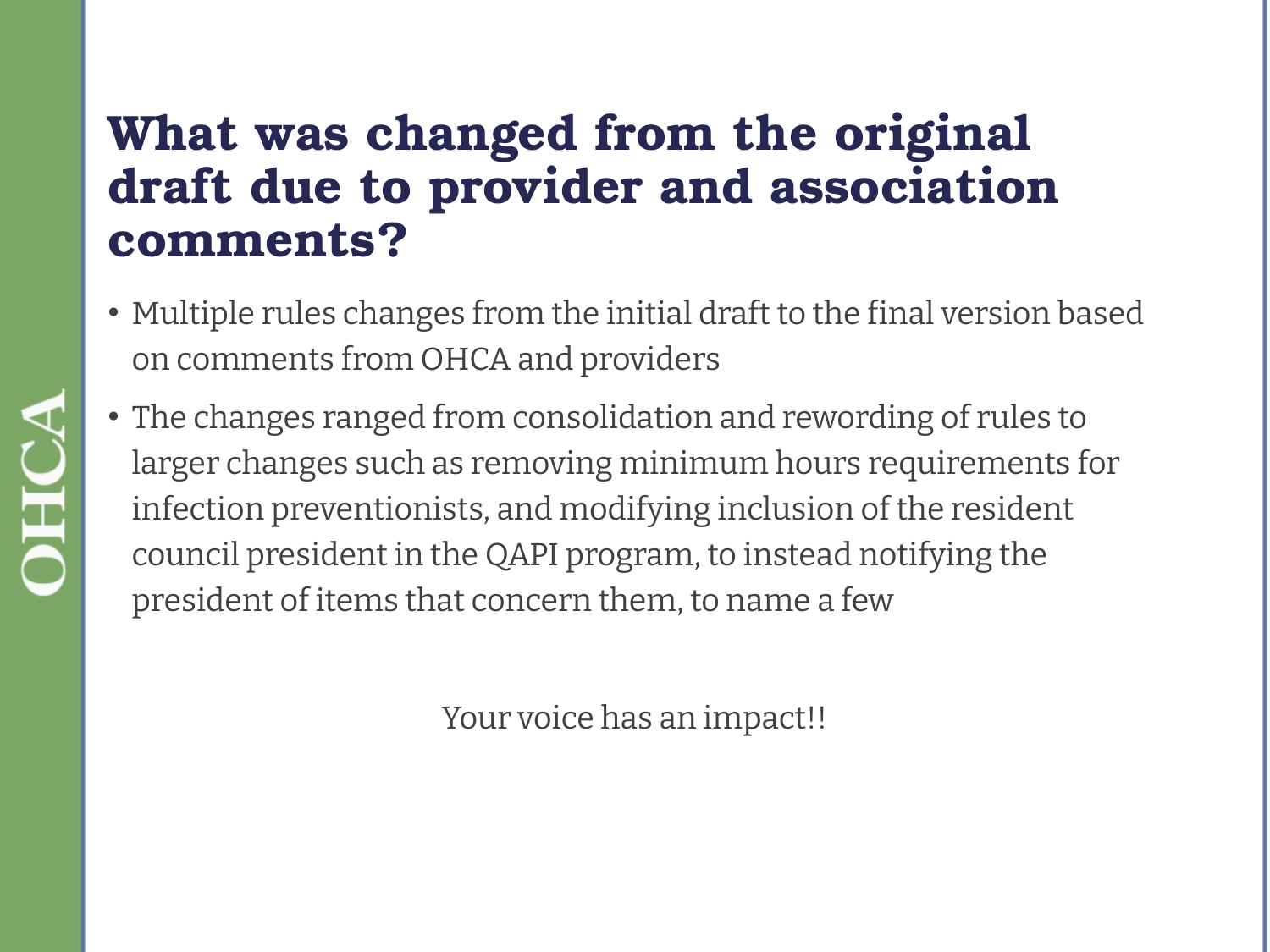

# What was changed from the original draft due to provider and association comments?
Multiple rules changes from the initial draft to the final version based on comments from OHCA and providers
The changes ranged from consolidation and rewording of rules to larger changes such as removing minimum hours requirements for infection preventionists, and modifying inclusion of the resident council president in the QAPI program, to instead notifying the president of items that concern them, to name a few

Your voice has an impact!!